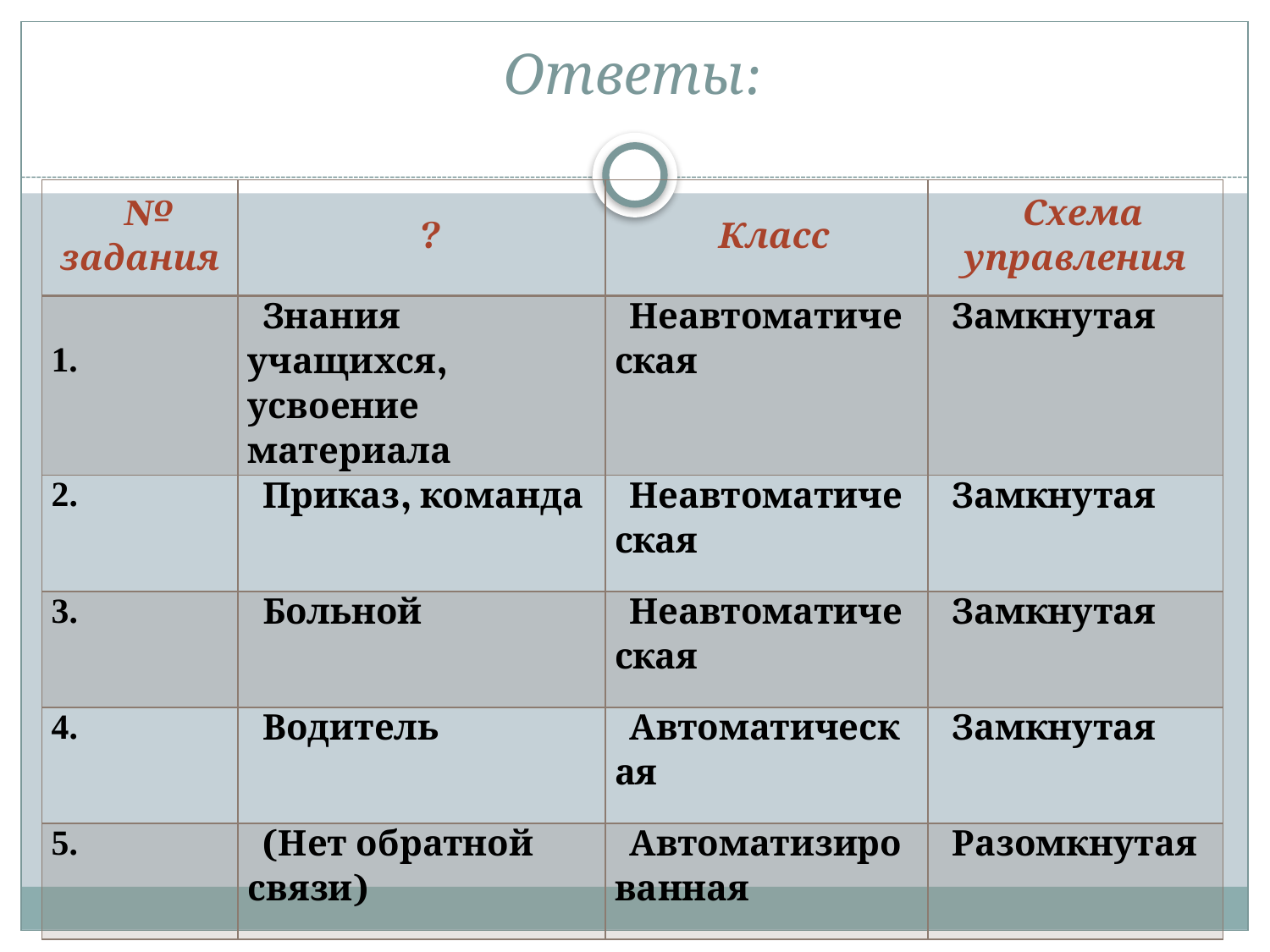

# Ответы:
| № задания | ? | Класс | Схема управления |
| --- | --- | --- | --- |
|  | Знания учащихся, усвоение материала | Неавтоматическая | Замкнутая |
| 2. | Приказ, команда | Неавтоматическая | Замкнутая |
| 3. | Больной | Неавтоматическая | Замкнутая |
| 4. | Водитель | Автоматическая | Замкнутая |
| 5. | (Нет обратной связи) | Автоматизированная | Разомкнутая |